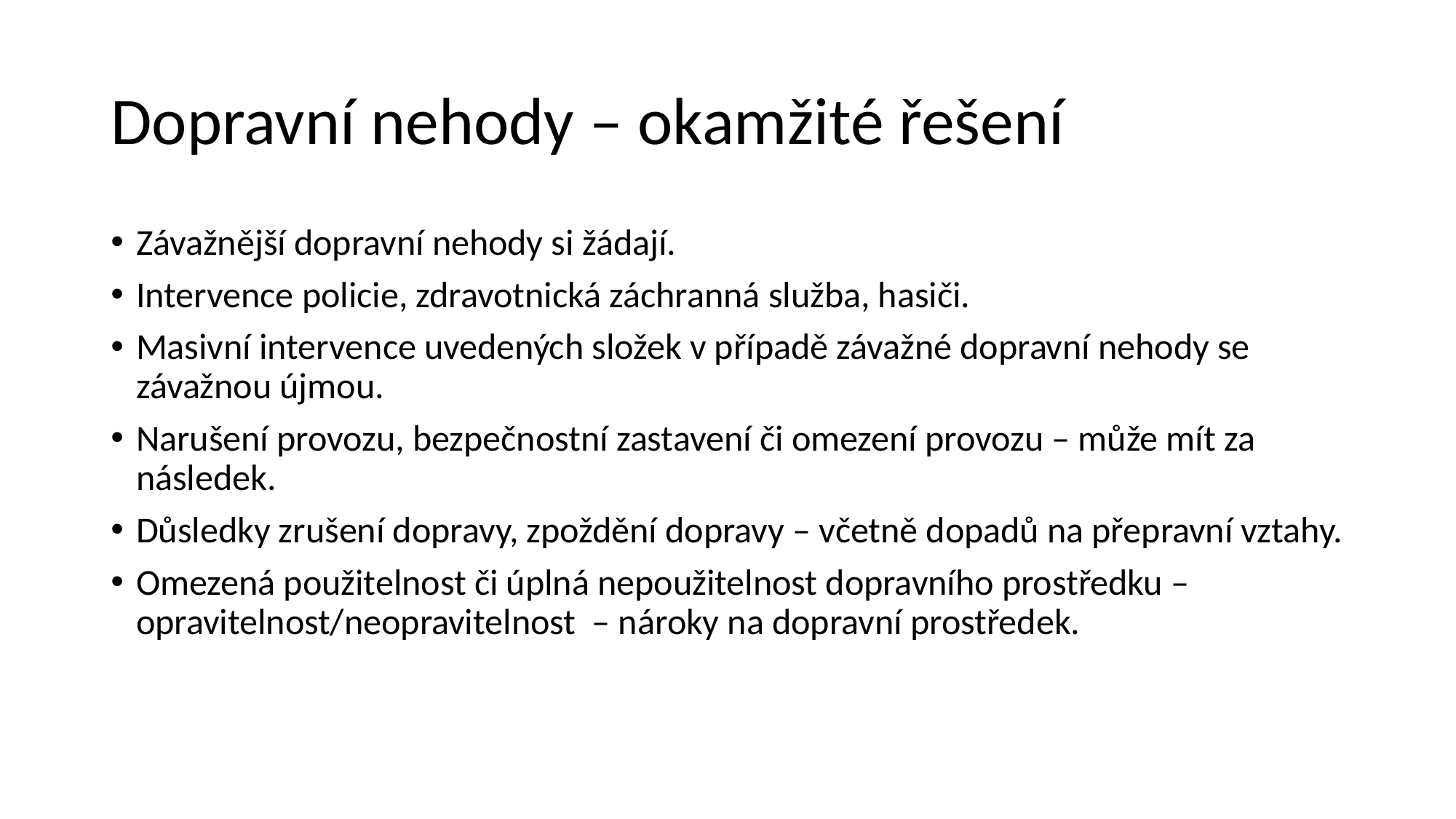

# Dopravní nehody – okamžité řešení
Závažnější dopravní nehody si žádají.
Intervence policie, zdravotnická záchranná služba, hasiči.
Masivní intervence uvedených složek v případě závažné dopravní nehody se závažnou újmou.
Narušení provozu, bezpečnostní zastavení či omezení provozu – může mít za následek.
Důsledky zrušení dopravy, zpoždění dopravy – včetně dopadů na přepravní vztahy.
Omezená použitelnost či úplná nepoužitelnost dopravního prostředku – opravitelnost/neopravitelnost  – nároky na dopravní prostředek.